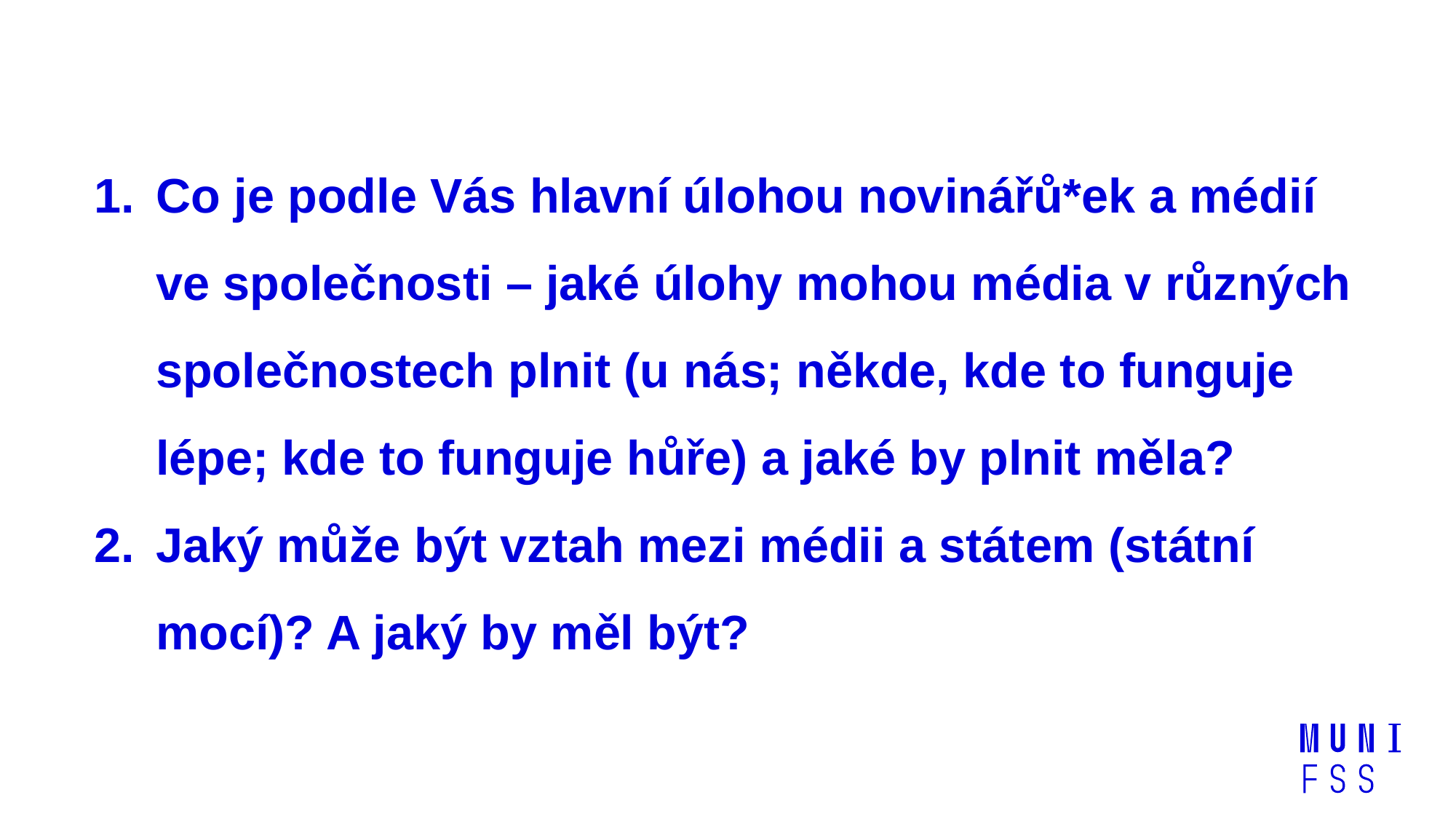

Co je podle Vás hlavní úlohou novinářů*ek a médií ve společnosti – jaké úlohy mohou média v různých společnostech plnit (u nás; někde, kde to funguje lépe; kde to funguje hůře) a jaké by plnit měla?
Jaký může být vztah mezi médii a státem (státní mocí)? A jaký by měl být?